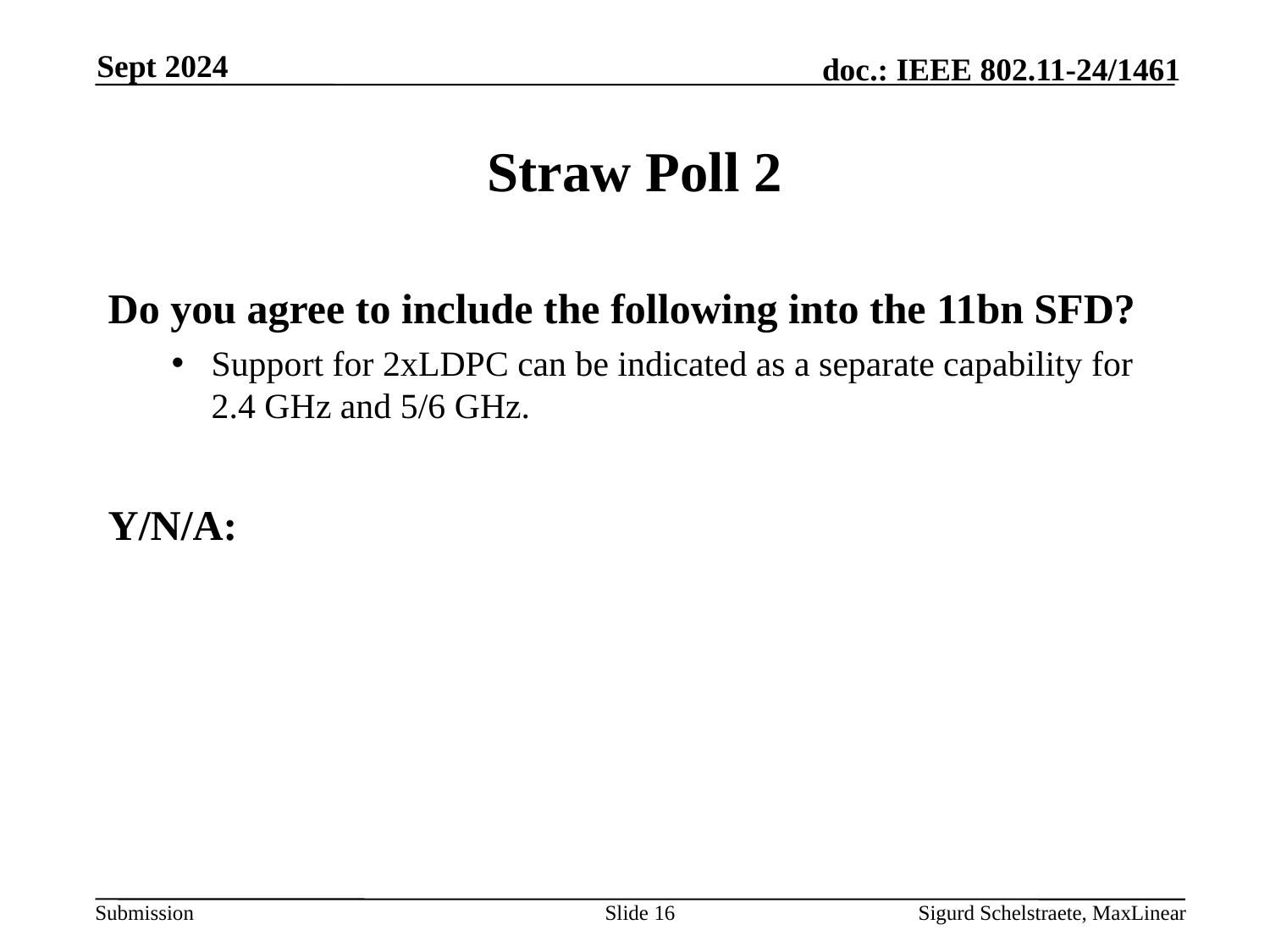

Sept 2024
# Straw Poll 2
Do you agree to include the following into the 11bn SFD?
Support for 2xLDPC can be indicated as a separate capability for 2.4 GHz and 5/6 GHz.

Y/N/A:
Slide 16
Sigurd Schelstraete, MaxLinear